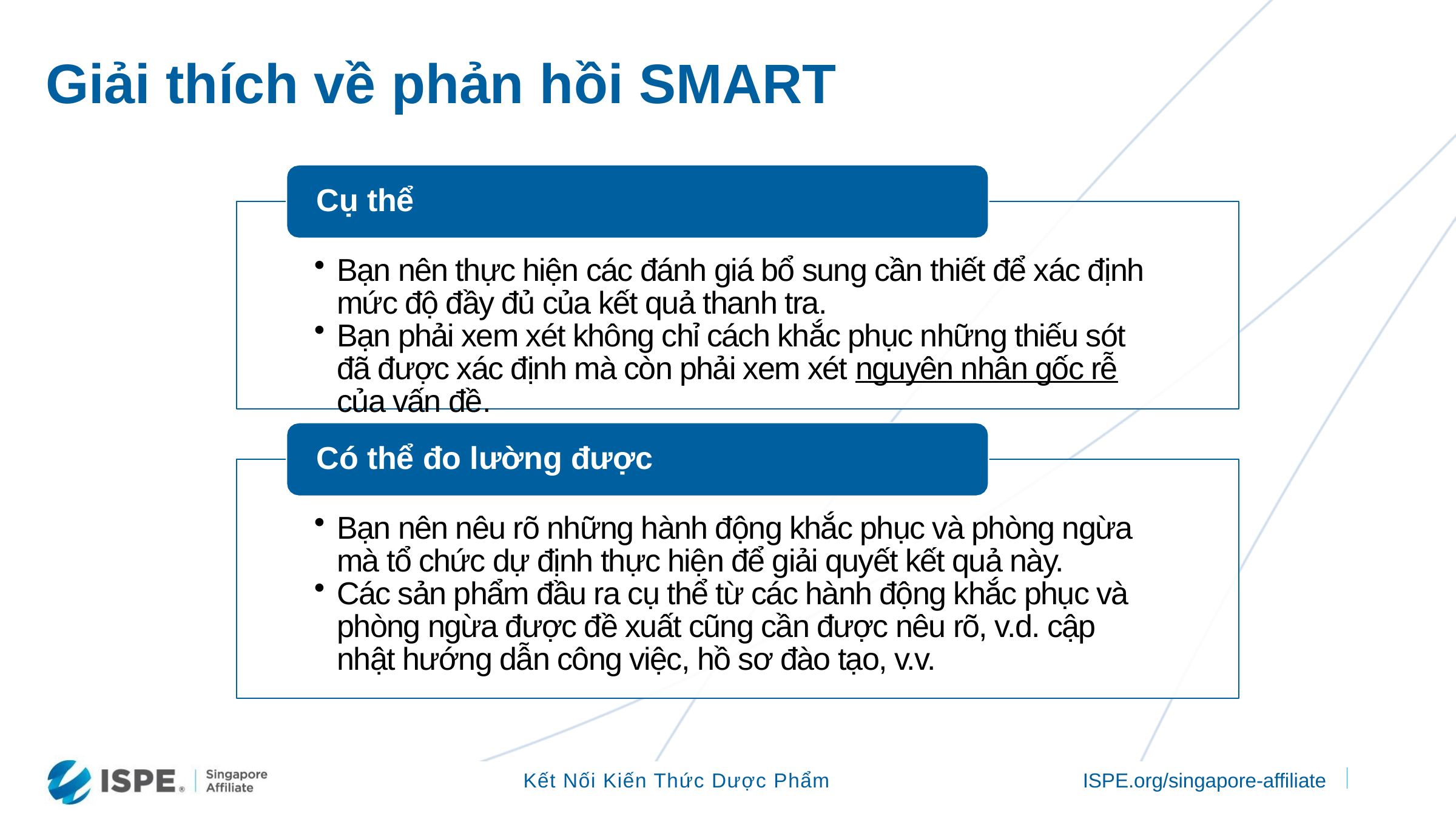

# Giải thích về phản hồi SMART

Cụ thể

Bạn nên thực hiện các đánh giá bổ sung cần thiết để xác định mức độ đầy đủ của kết quả thanh tra.
Bạn phải xem xét không chỉ cách khắc phục những thiếu sót đã được xác định mà còn phải xem xét nguyên nhân gốc rễ của vấn đề.

Có thể đo lường được

Bạn nên nêu rõ những hành động khắc phục và phòng ngừa mà tổ chức dự định thực hiện để giải quyết kết quả này.
Các sản phẩm đầu ra cụ thể từ các hành động khắc phục và phòng ngừa được đề xuất cũng cần được nêu rõ, v.d. cập nhật hướng dẫn công việc, hồ sơ đào tạo, v.v.
Kết Nối Kiến Thức Dược Phẩm
ISPE.org/singapore-affiliate